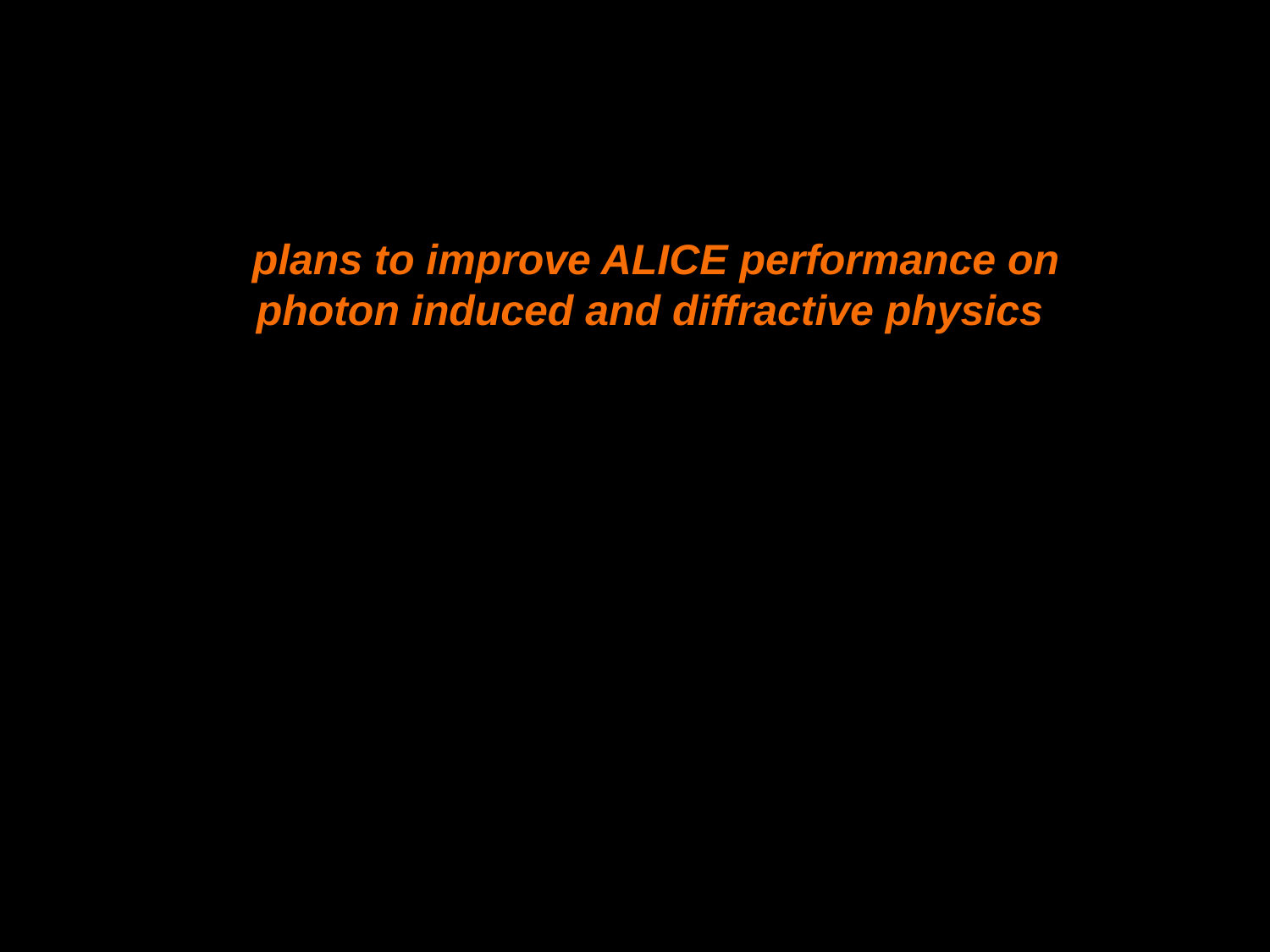

plans to improve ALICE performance on
photon induced and diffractive physics